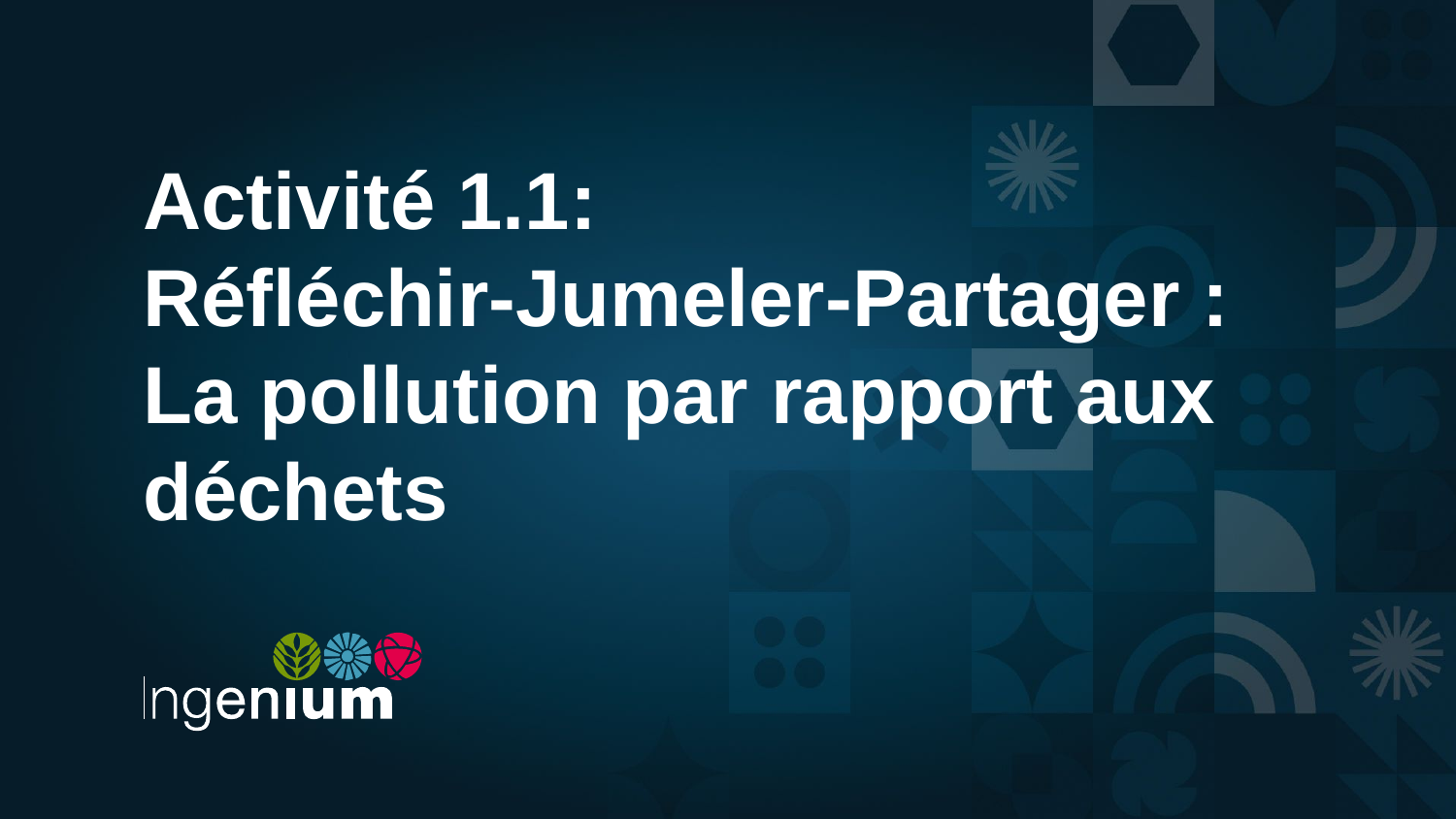

# Activité 1.1: Réfléchir-Jumeler-Partager : La pollution par rapport aux déchets